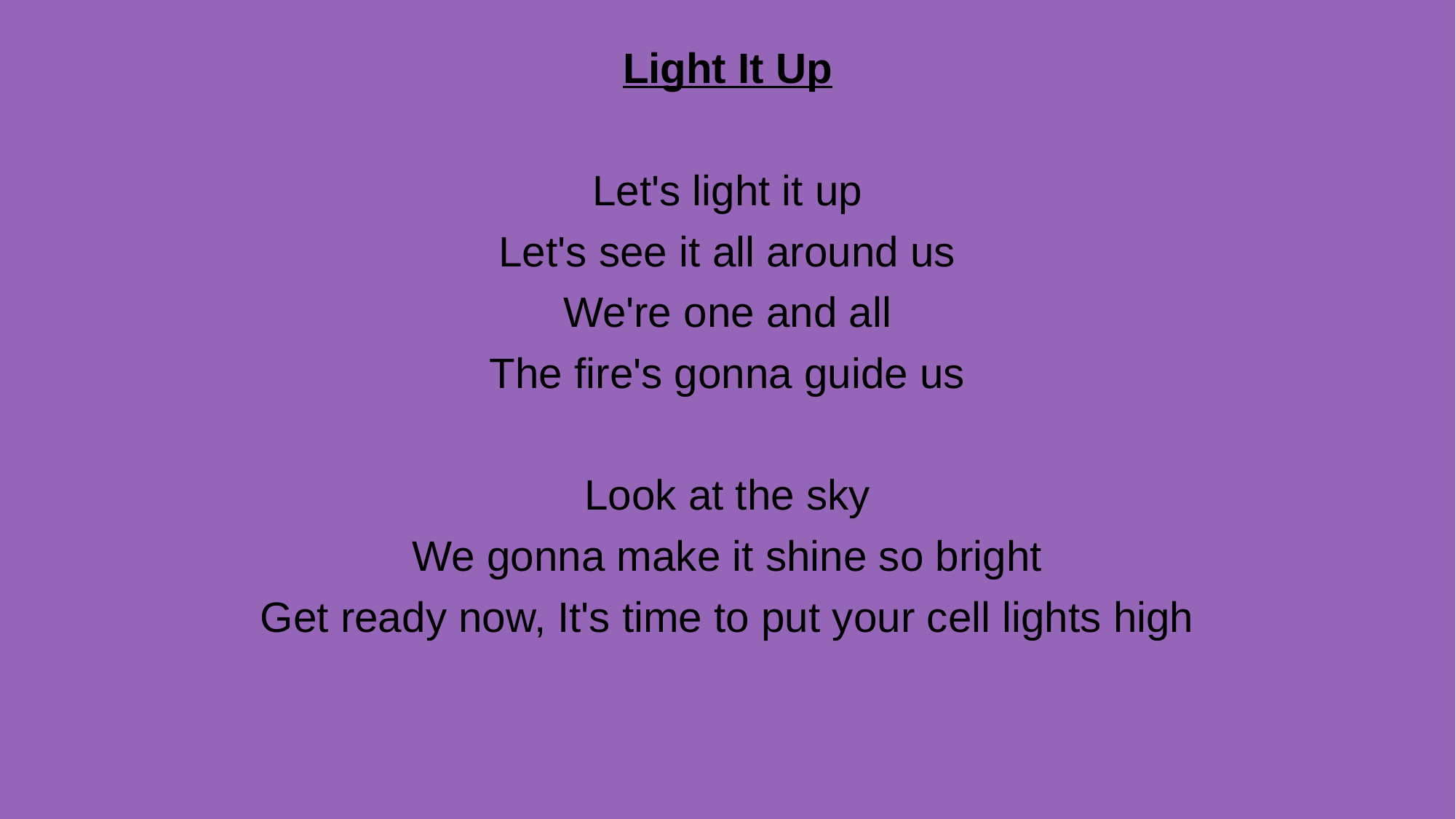

Light It Up

Let's light it up
Let's see it all around us
We're one and all
The fire's gonna guide us

Look at the sky
We gonna make it shine so bright
Get ready now, It's time to put your cell lights high